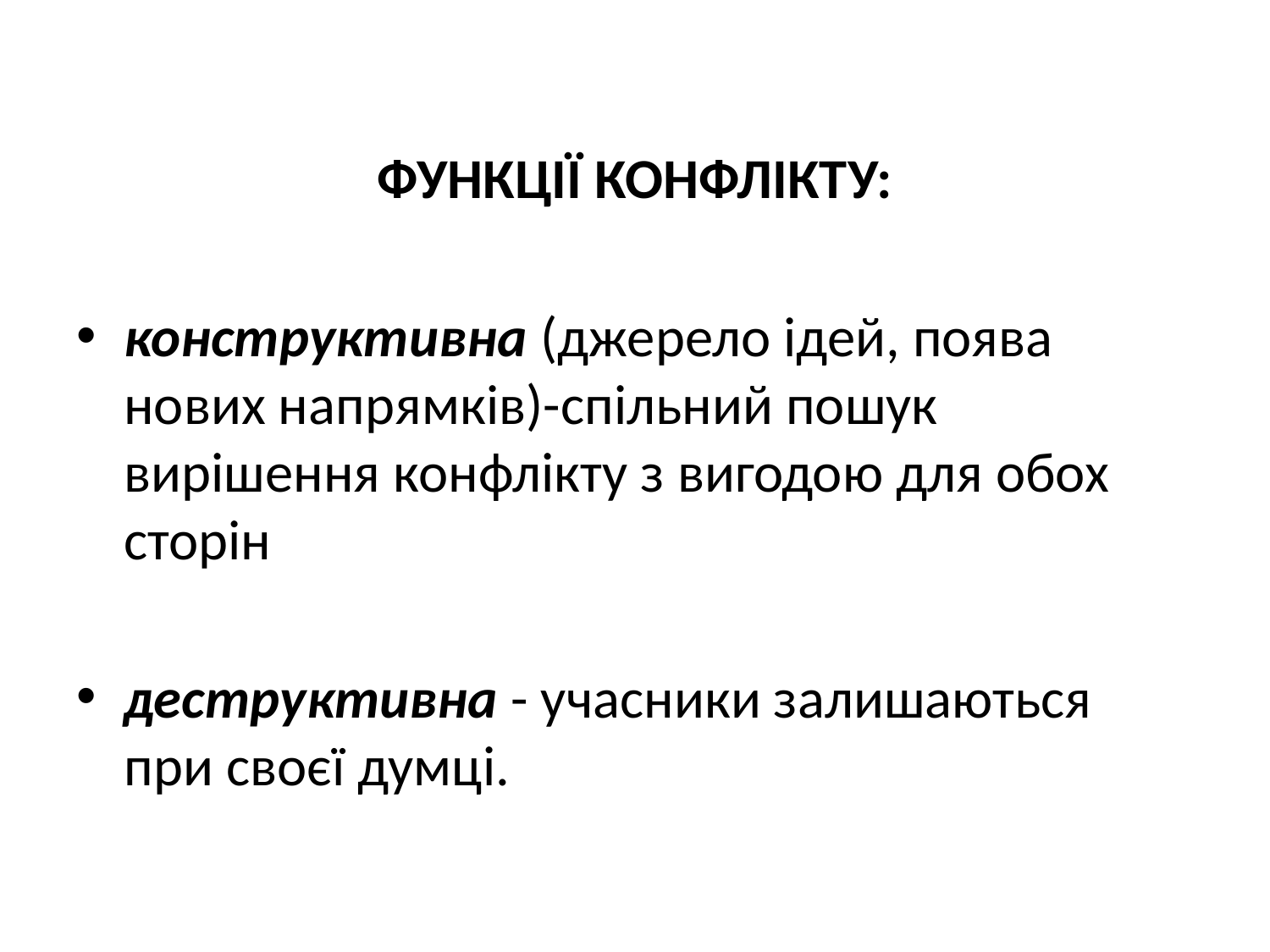

ФУНКЦІЇ КОНФЛІКТУ:

конструктивна (джерело ідей, поява нових напрямків)-спільний пошук вирішення конфлікту з вигодою для обох сторін

деструктивна - учасники залишаються при своєї думці.